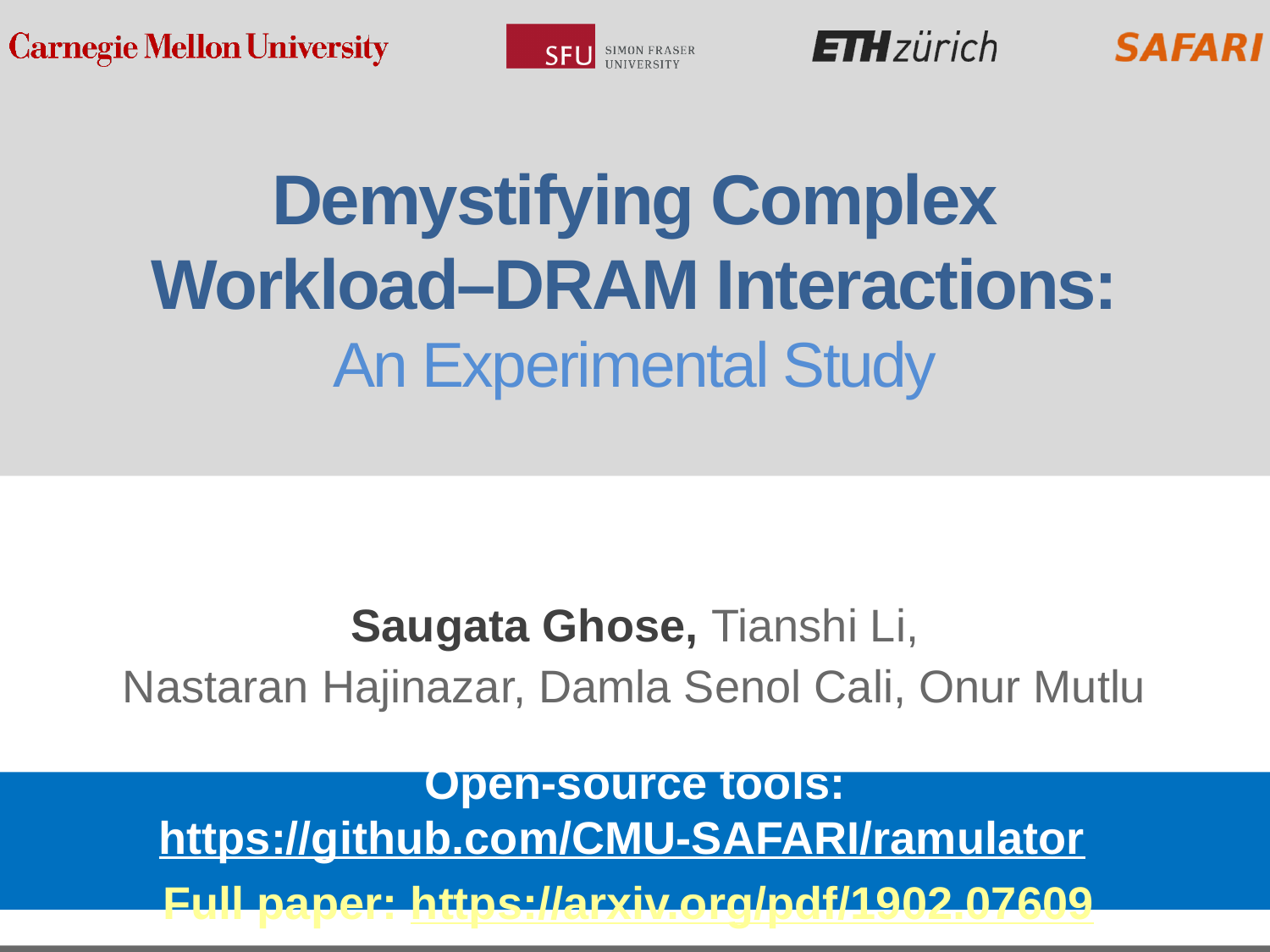

# Demystifying Complex Workload–DRAM Interactions: An Experimental Study
Saugata Ghose, Tianshi Li,
Nastaran Hajinazar, Damla Senol Cali, Onur Mutlu

June 27, 2019
Open-source tools: https://github.com/CMU-SAFARI/ramulator
Full paper: https://arxiv.org/pdf/1902.07609